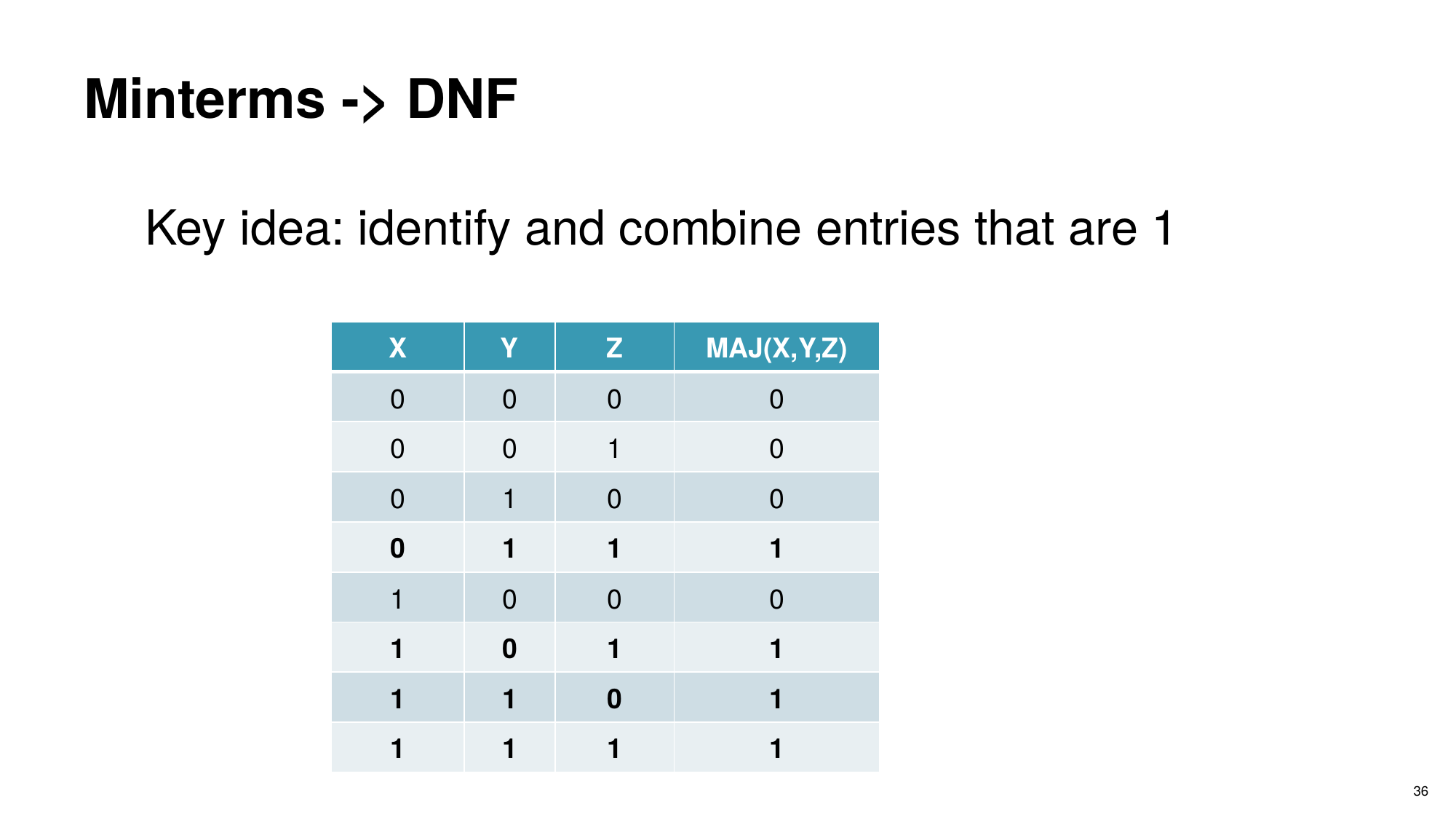

# Minterms -> DNF
Key idea: identify and combine entries that are 1
| X | Y | Z | MAJ(X,Y,Z) |
| --- | --- | --- | --- |
| 0 | 0 | 0 | 0 |
| 0 | 0 | 1 | 0 |
| 0 | 1 | 0 | 0 |
| 0 | 1 | 1 | 1 |
| 1 | 0 | 0 | 0 |
| 1 | 0 | 1 | 1 |
| 1 | 1 | 0 | 1 |
| 1 | 1 | 1 | 1 |
36